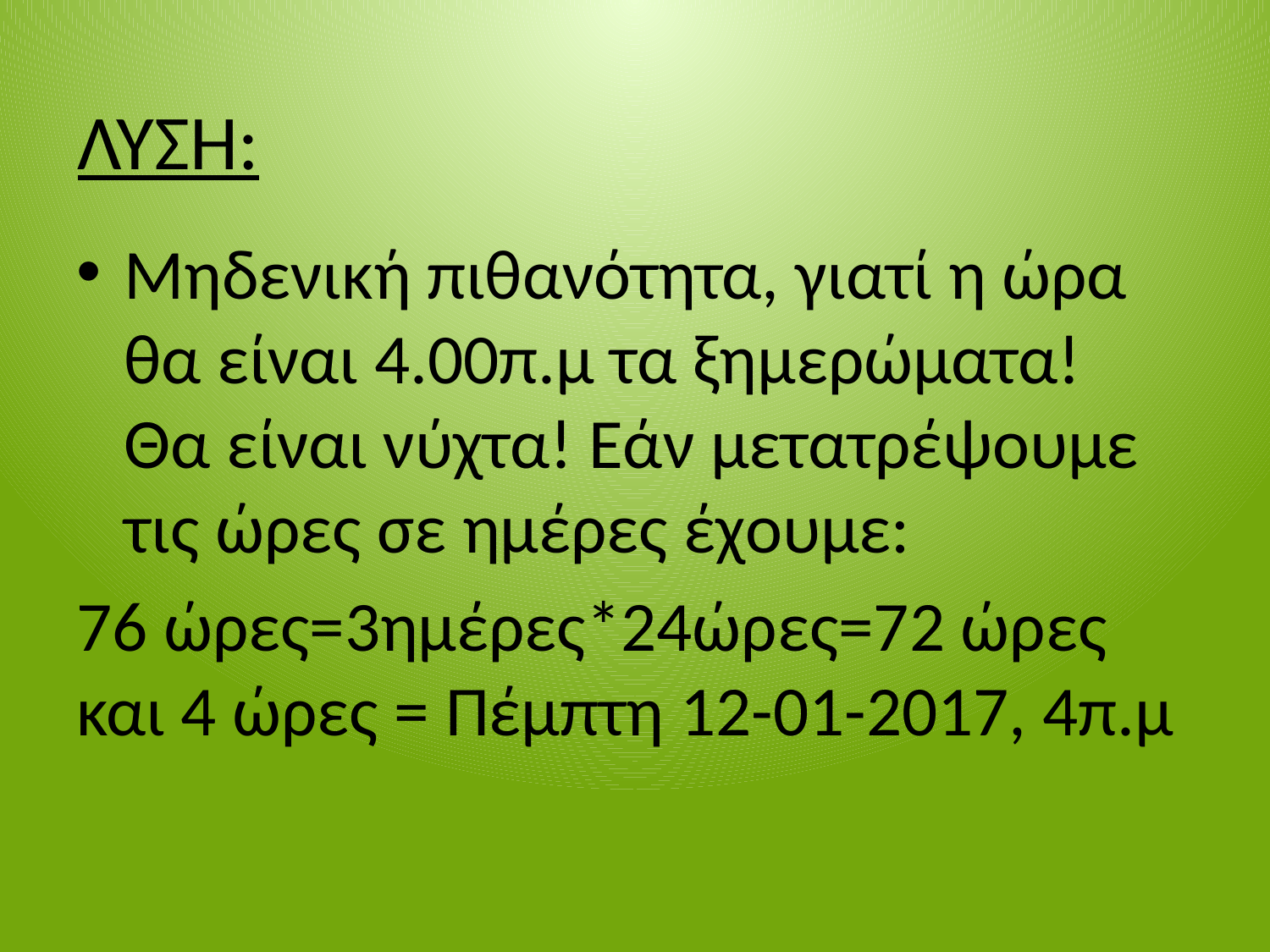

# ΛΥΣΗ:
Μηδενική πιθανότητα, γιατί η ώρα θα είναι 4.00π.μ τα ξημερώματα!  Θα είναι νύχτα! Εάν μετατρέψουμε τις ώρες σε ημέρες έχουμε:
76 ώρες=3ημέρες*24ώρες=72 ώρες και 4 ώρες = Πέμπτη 12-01-2017, 4π.μ